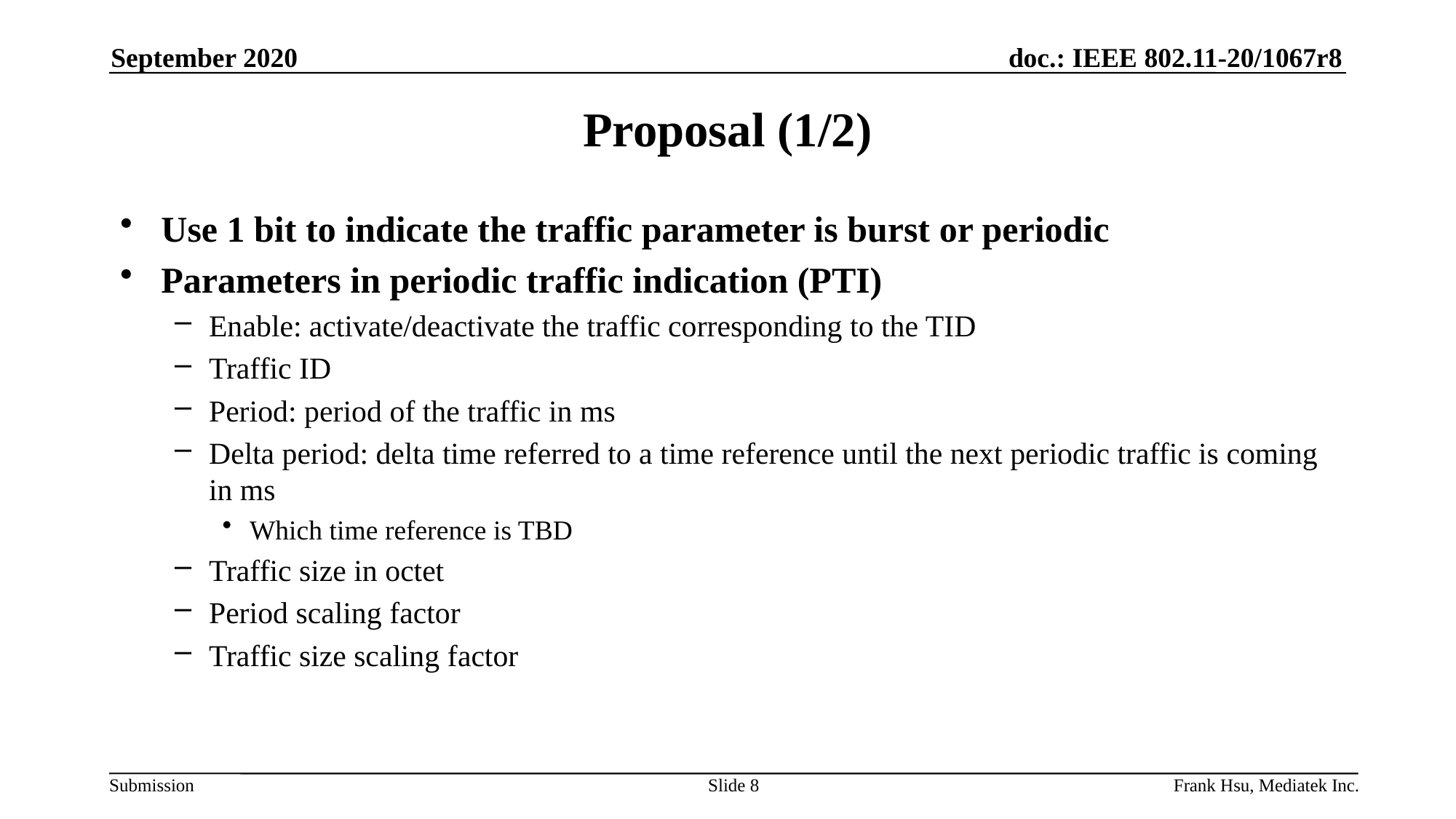

September 2020
# Proposal (1/2)
Use 1 bit to indicate the traffic parameter is burst or periodic
Parameters in periodic traffic indication (PTI)
Enable: activate/deactivate the traffic corresponding to the TID
Traffic ID
Period: period of the traffic in ms
Delta period: delta time referred to a time reference until the next periodic traffic is coming in ms
Which time reference is TBD
Traffic size in octet
Period scaling factor
Traffic size scaling factor
Slide 8
Frank Hsu, Mediatek Inc.